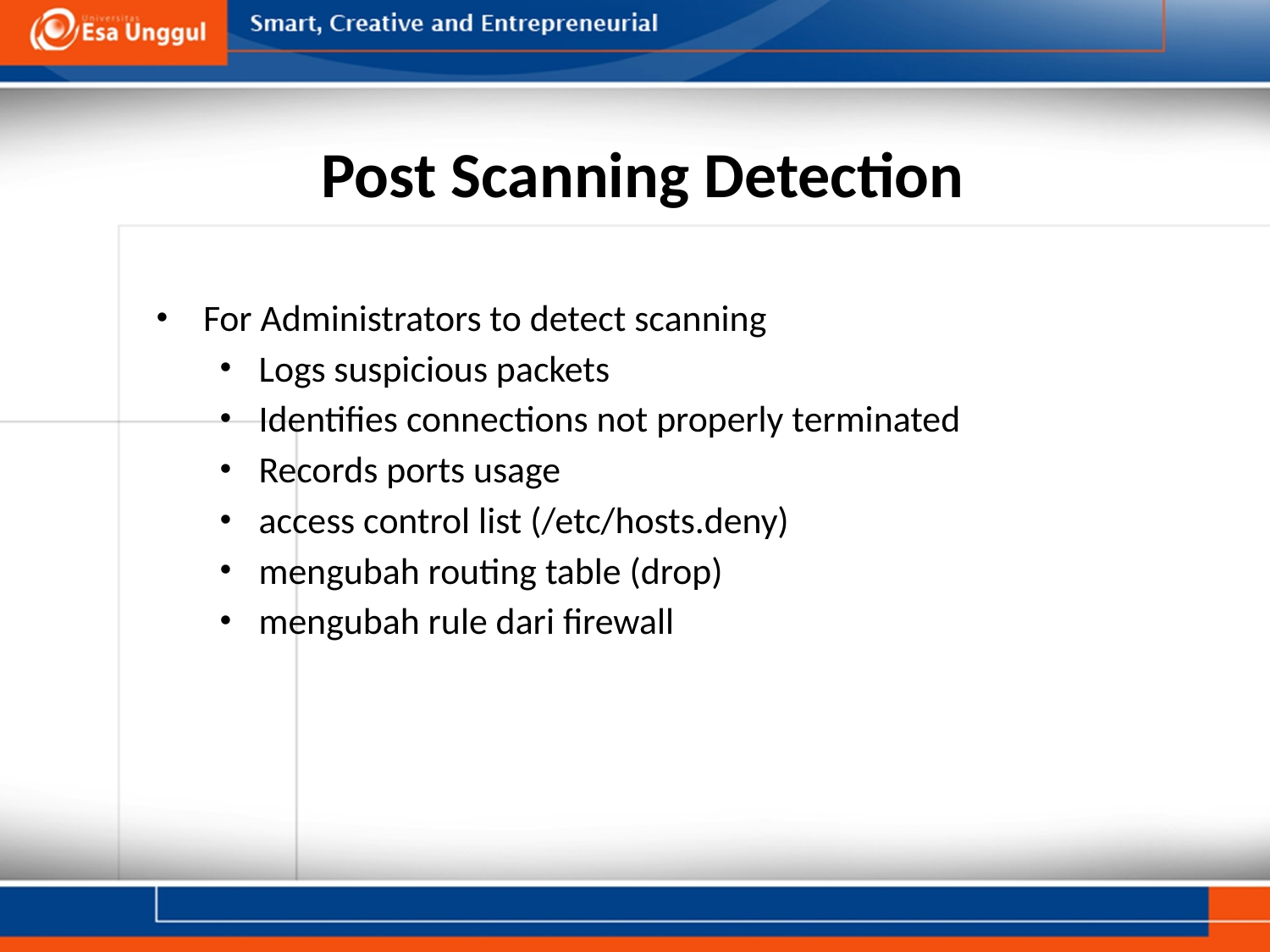

# Post Scanning Detection
For Administrators to detect scanning
Logs suspicious packets
Identifies connections not properly terminated
Records ports usage
access control list (/etc/hosts.deny)
mengubah routing table (drop)
mengubah rule dari firewall